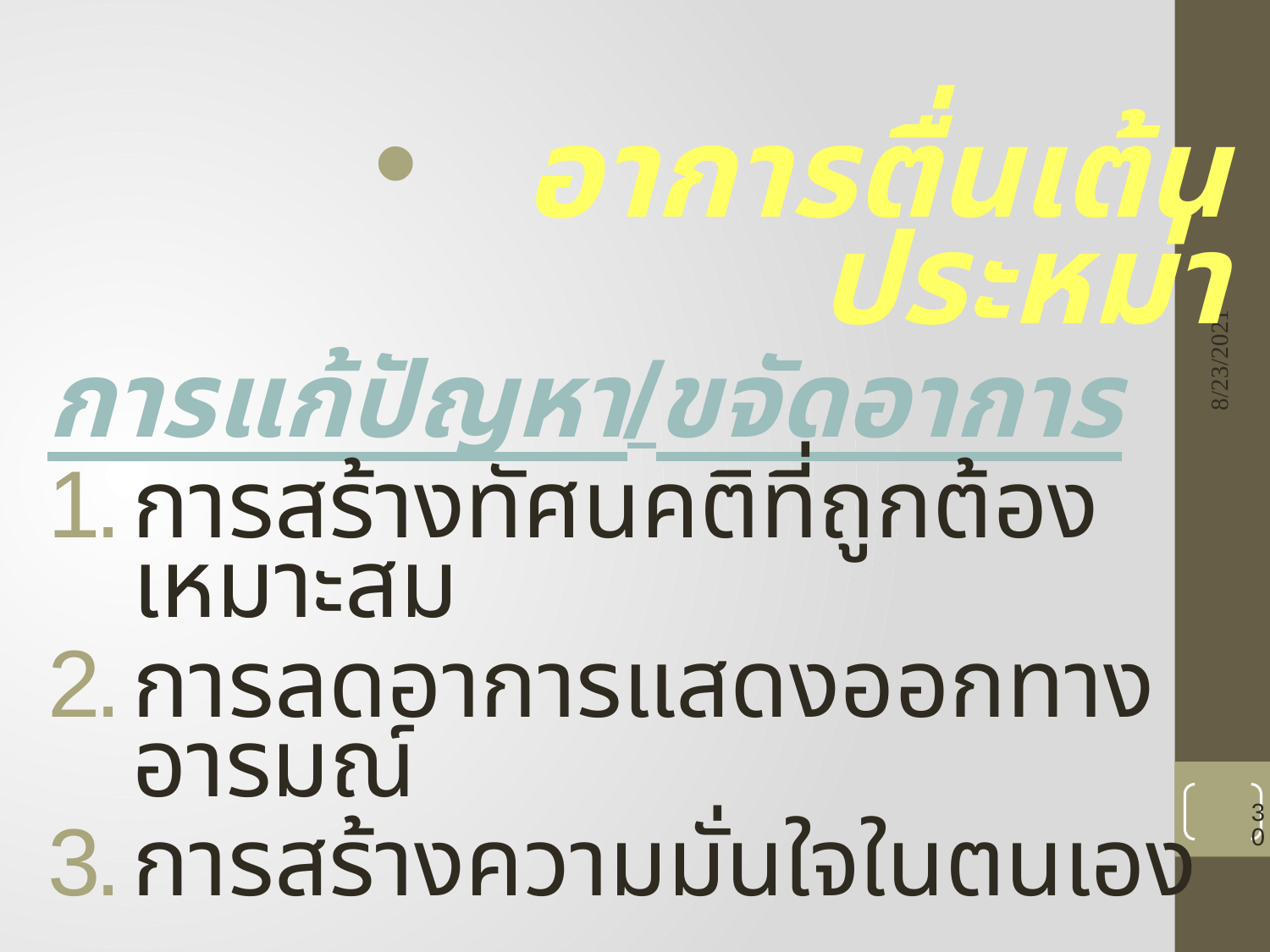

#

  อาการตื่นเต้น ประหม่า
การแก้ปัญหา/ขจัดอาการ
การสร้างทัศนคติที่ถูกต้อง เหมาะสม
การลดอาการแสดงออกทางอารมณ์
การสร้างความมั่นใจในตนเอง
8/23/2021
30